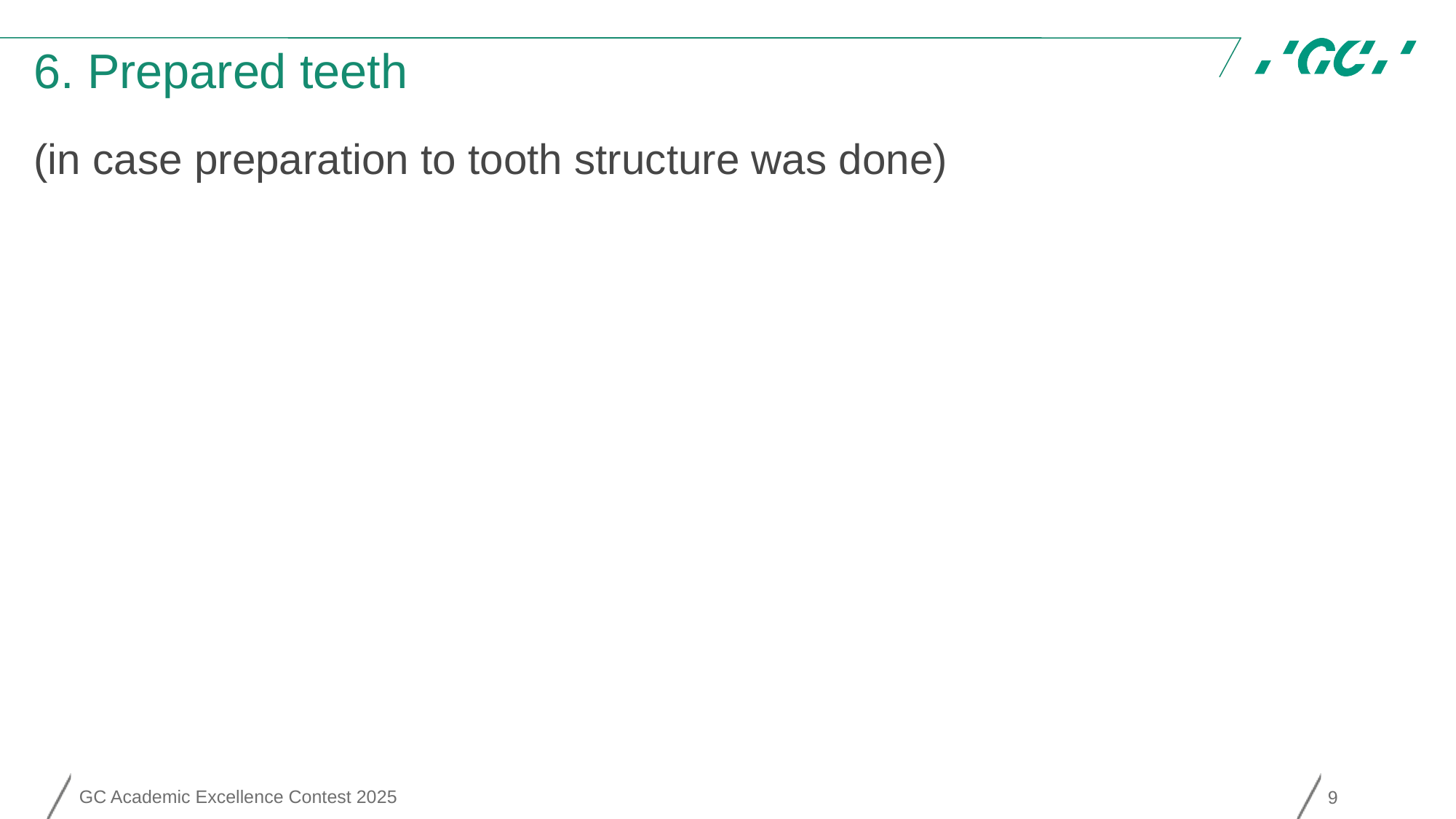

# 6. Prepared teeth
(in case preparation to tooth structure was done)
GC Academic Excellence Contest 2025
9